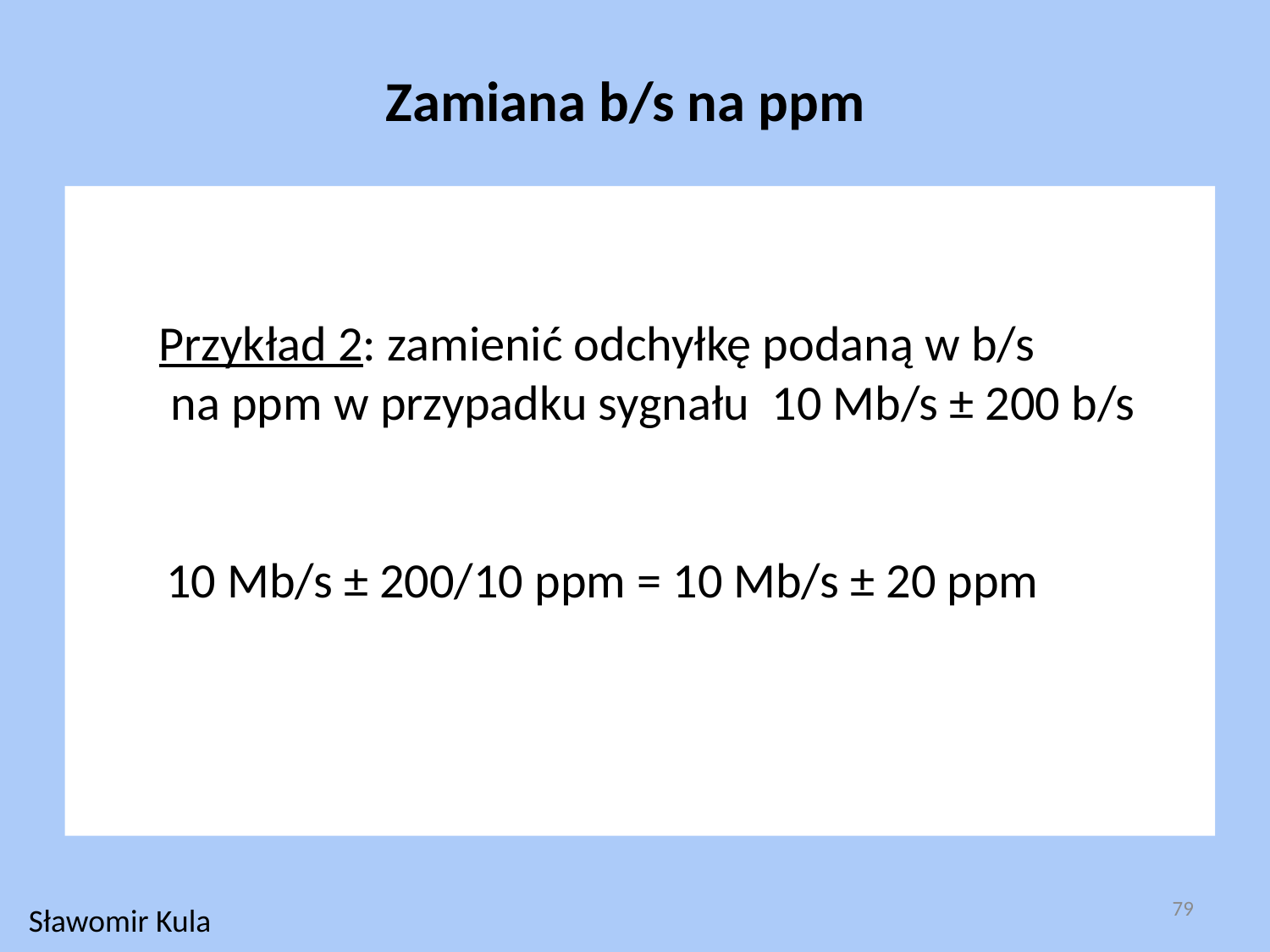

Zamiana b/s na ppm

Przykład 2: zamienić odchyłkę podaną w b/s
         na ppm w przypadku sygnału  10 Mb/s ± 200 b/s

10 Mb/s ± 200/10 ppm = 10 Mb/s ± 20 ppm

79
Sławomir Kula